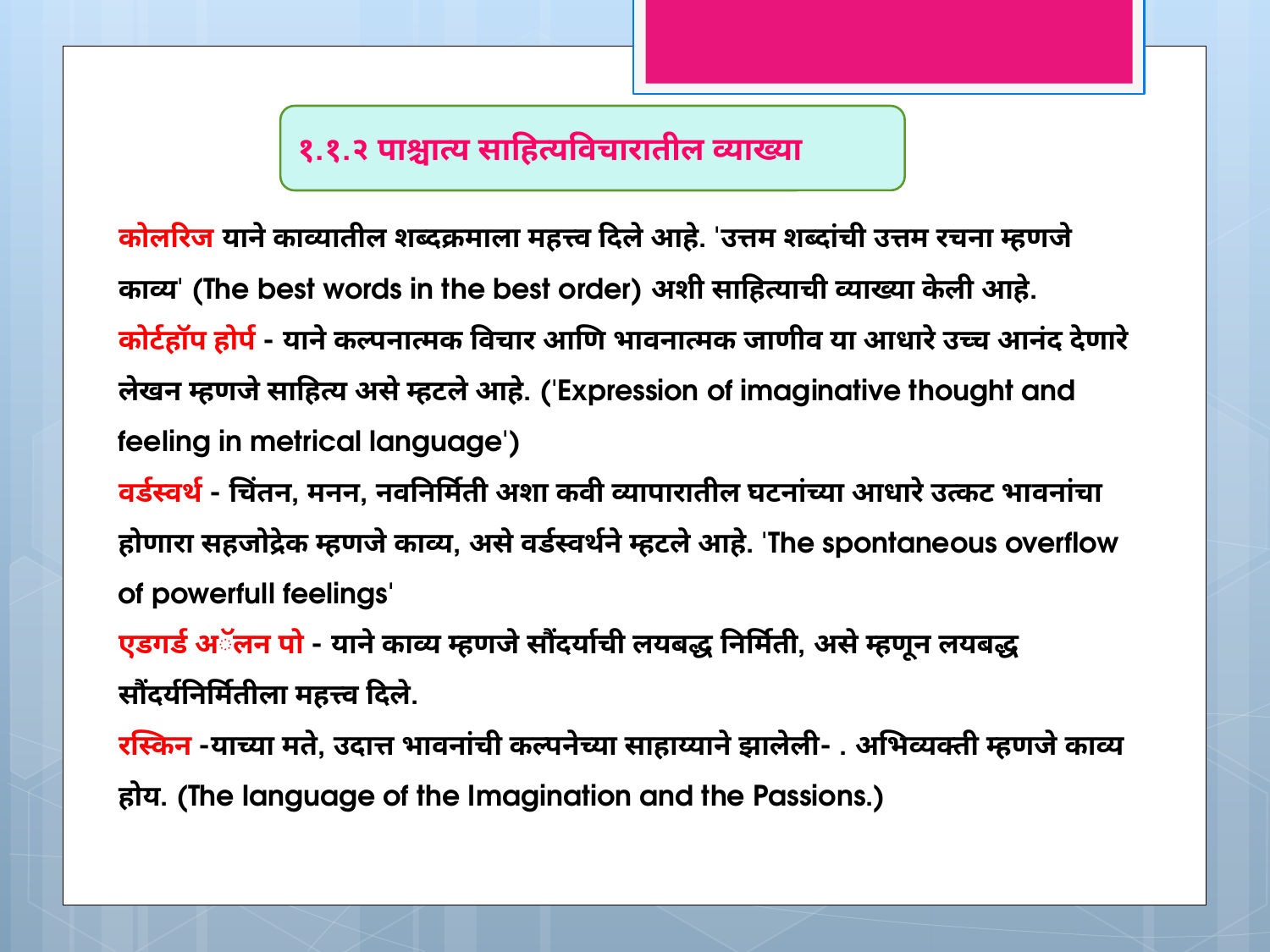

१.१.२ पाश्चात्य साहित्यविचारातील व्याख्या
कोलरिज याने काव्यातील शब्दक्रमाला महत्त्व दिले आहे. 'उत्तम शब्दांची उत्तम रचना म्हणजे काव्य' (The best words in the best order) अशी साहित्याची व्याख्या केली आहे.
कोर्टहॉप होर्प - याने कल्पनात्मक विचार आणि भावनात्मक जाणीव या आधारे उच्च आनंद देणारे लेखन म्हणजे साहित्य असे म्हटले आहे. ('Expression of imaginative thought and feeling in metrical language')
वर्डस्वर्थ - चिंतन, मनन, नवनिर्मिती अशा कवी व्यापारातील घटनांच्या आधारे उत्कट भावनांचा होणारा सहजोद्रेक म्हणजे काव्य, असे वर्डस्वर्थने म्हटले आहे. 'The spontaneous overflow of powerfull feelings'
एडगर्ड अॅलन पो - याने काव्य म्हणजे सौंदर्याची लयबद्ध निर्मिती, असे म्हणून लयबद्ध सौंदर्यनिर्मितीला महत्त्व दिले.
रस्किन -याच्या मते, उदात्त भावनांची कल्पनेच्या साहाय्याने झालेली- . अभिव्यक्ती म्हणजे काव्य होय. (The language of the Imagination and the Passions.)